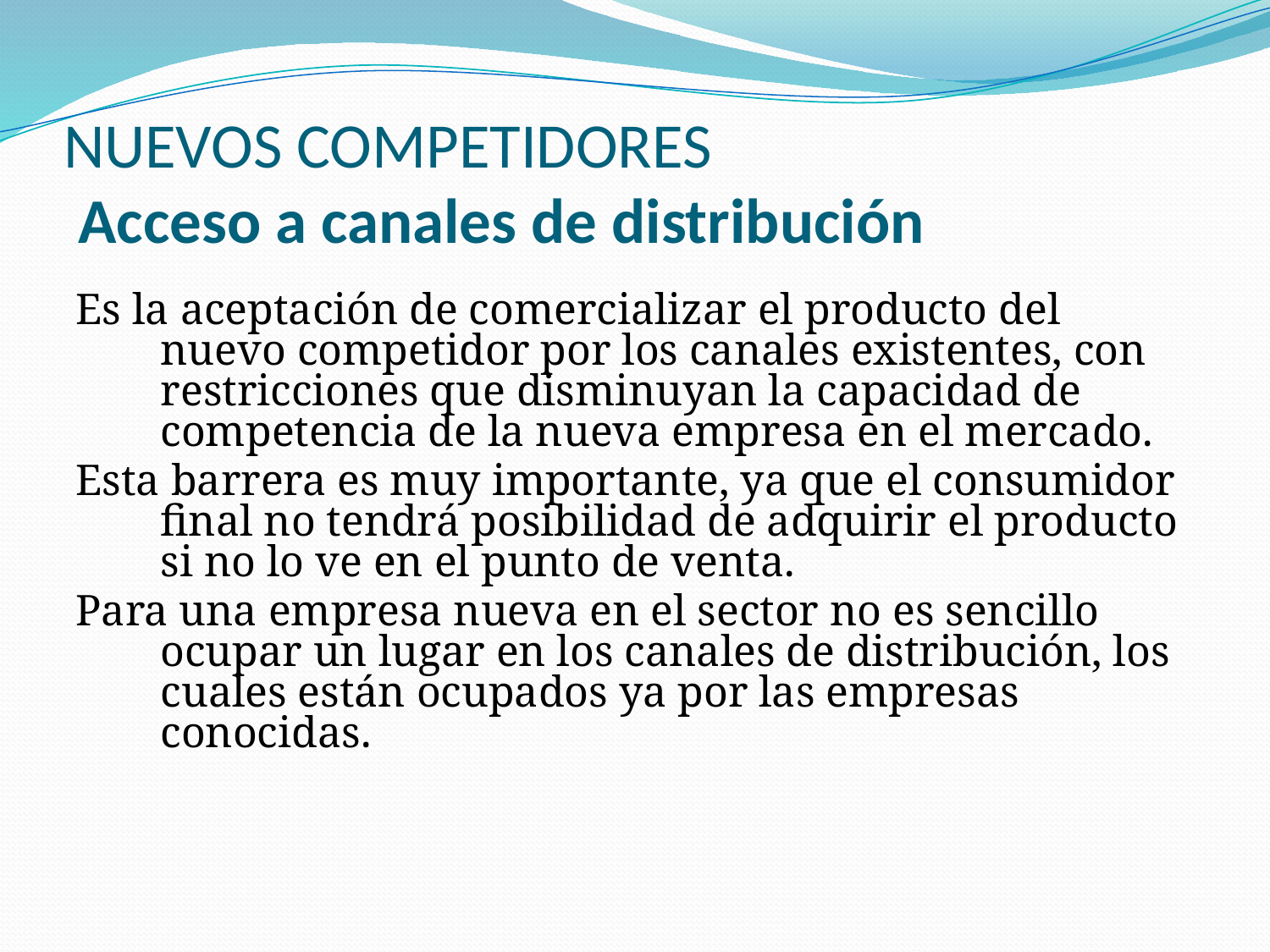

# NUEVOS COMPETIDORES Acceso a canales de distribución
Es la aceptación de comercializar el producto del nuevo competidor por los canales existentes, con restricciones que disminuyan la capacidad de competencia de la nueva empresa en el mercado.
Esta barrera es muy importante, ya que el consumidor final no tendrá posibilidad de adquirir el producto si no lo ve en el punto de venta.
Para una empresa nueva en el sector no es sencillo ocupar un lugar en los canales de distribución, los cuales están ocupados ya por las empresas conocidas.